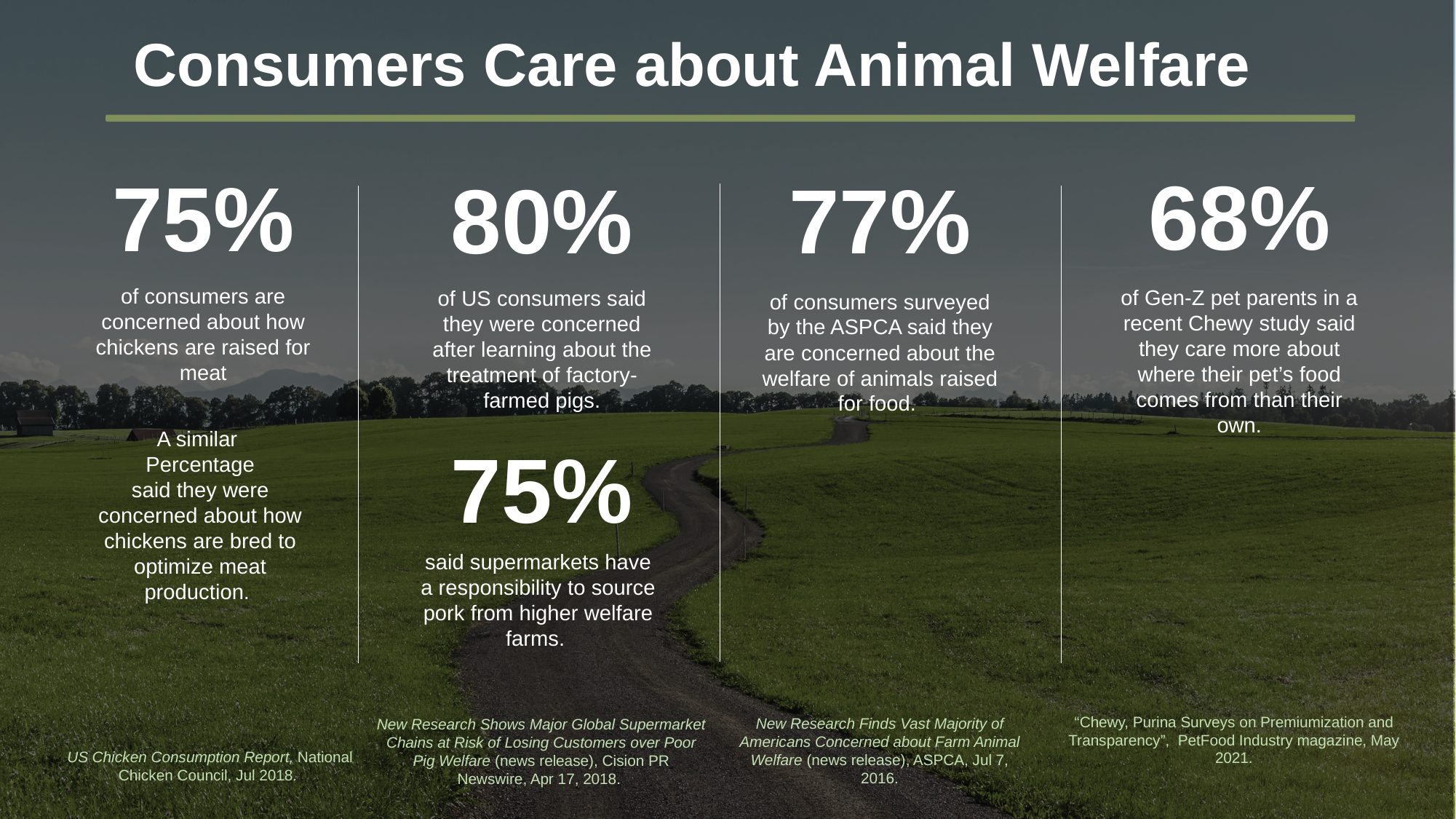

Consumers Care about Animal Welfare

68%
75%
77%
80%
of consumers are concerned about how chickens are raised for meat
of Gen-Z pet parents in a recent Chewy study said they care more about where their pet’s food comes from than their own.

of US consumers said they were concerned after learning about the treatment of factory-farmed pigs.
of consumers surveyed by the ASPCA said they are concerned about the welfare of animals raised for food.

75%
A similar
Percentage
said they were concerned about how chickens are bred to optimize meat production.
said supermarkets have a responsibility to source pork from higher welfare farms.
“Chewy, Purina Surveys on Premiumization and Transparency”,  PetFood Industry magazine, May 2021.
New Research Finds Vast Majority of Americans Concerned about Farm Animal Welfare (news release), ASPCA, Jul 7, 2016.

New Research Shows Major Global Supermarket Chains at Risk of Losing Customers over Poor Pig Welfare (news release), Cision PR Newswire, Apr 17, 2018.

US Chicken Consumption Report, National Chicken Council, Jul 2018.